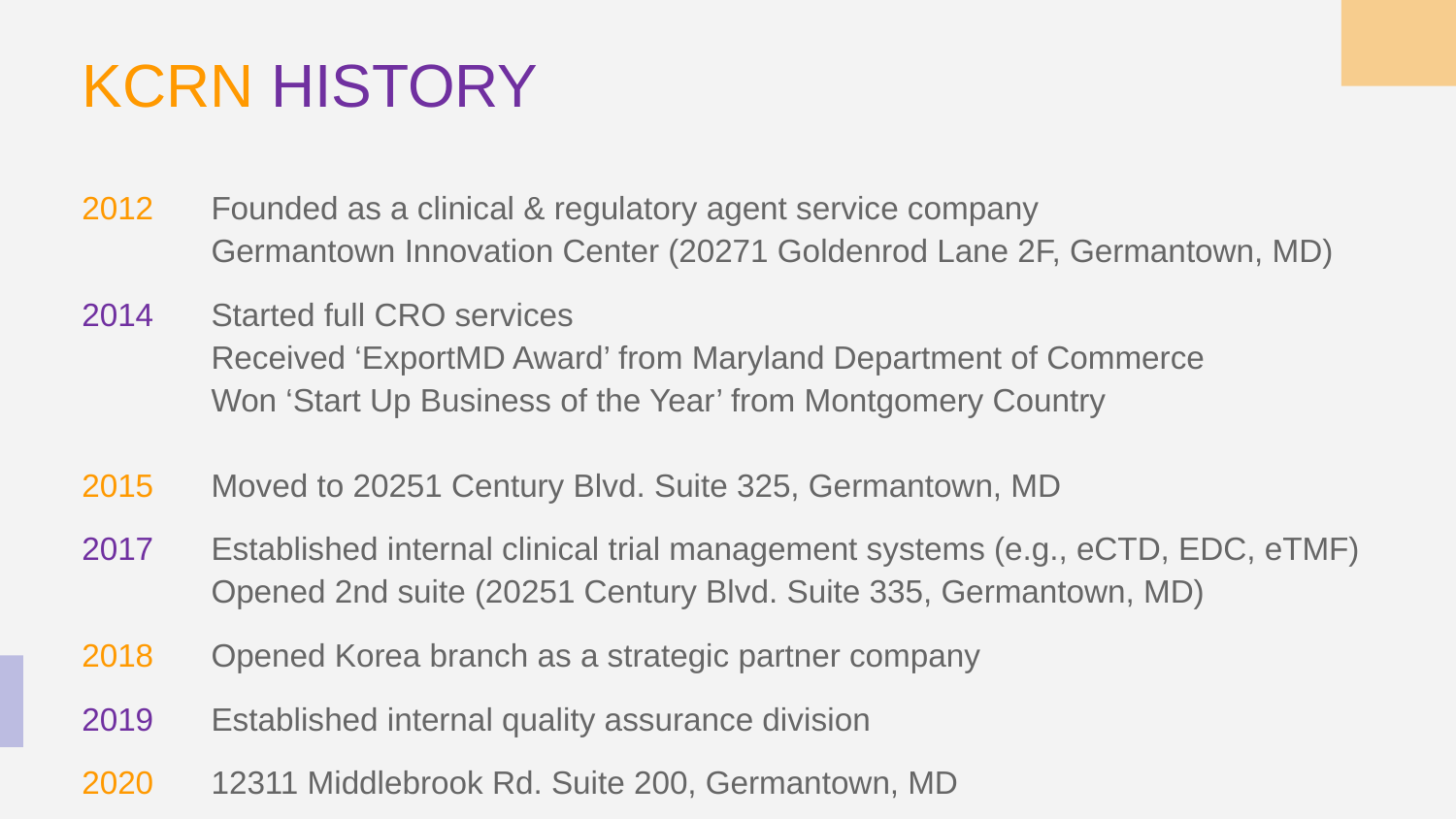

KCRN HISTORY
2012	Founded as a clinical & regulatory agent service company
	Germantown Innovation Center (20271 Goldenrod Lane 2F, Germantown, MD)

2014	Started full CRO services
	Received ‘ExportMD Award’ from Maryland Department of Commerce
	Won ‘Start Up Business of the Year’ from Montgomery Country

2015	Moved to 20251 Century Blvd. Suite 325, Germantown, MD

2017	Established internal clinical trial management systems (e.g., eCTD, EDC, eTMF)
	Opened 2nd suite (20251 Century Blvd. Suite 335, Germantown, MD)

2018	Opened Korea branch as a strategic partner company

2019	Established internal quality assurance division

2020	12311 Middlebrook Rd. Suite 200, Germantown, MD